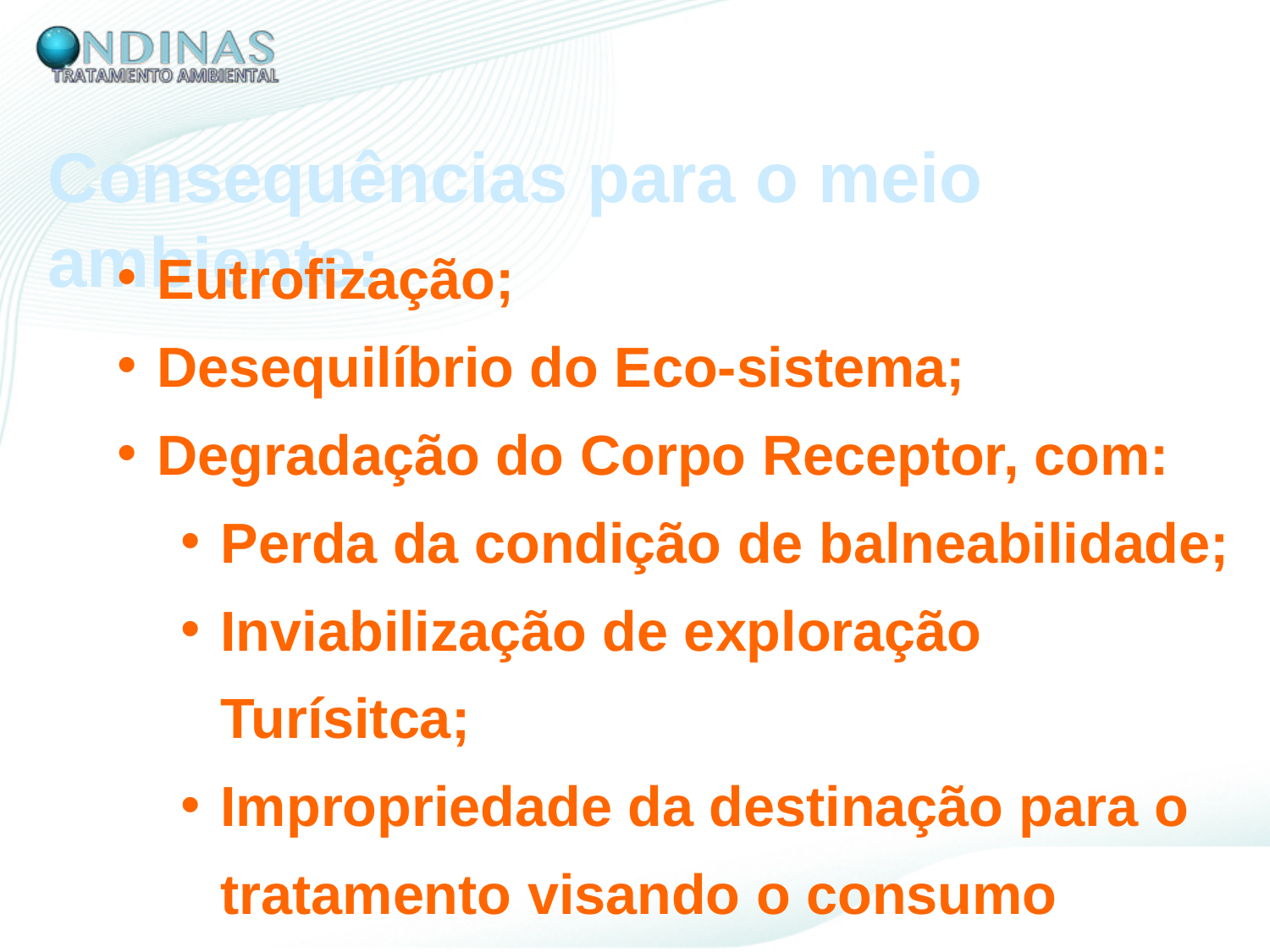

Consequências para o meio ambiente:
Eutrofização;
Desequilíbrio do Eco-sistema;
Degradação do Corpo Receptor, com:
Perda da condição de balneabilidade;
Inviabilização de exploração Turísitca;
Impropriedade da destinação para o tratamento visando o consumo humano.